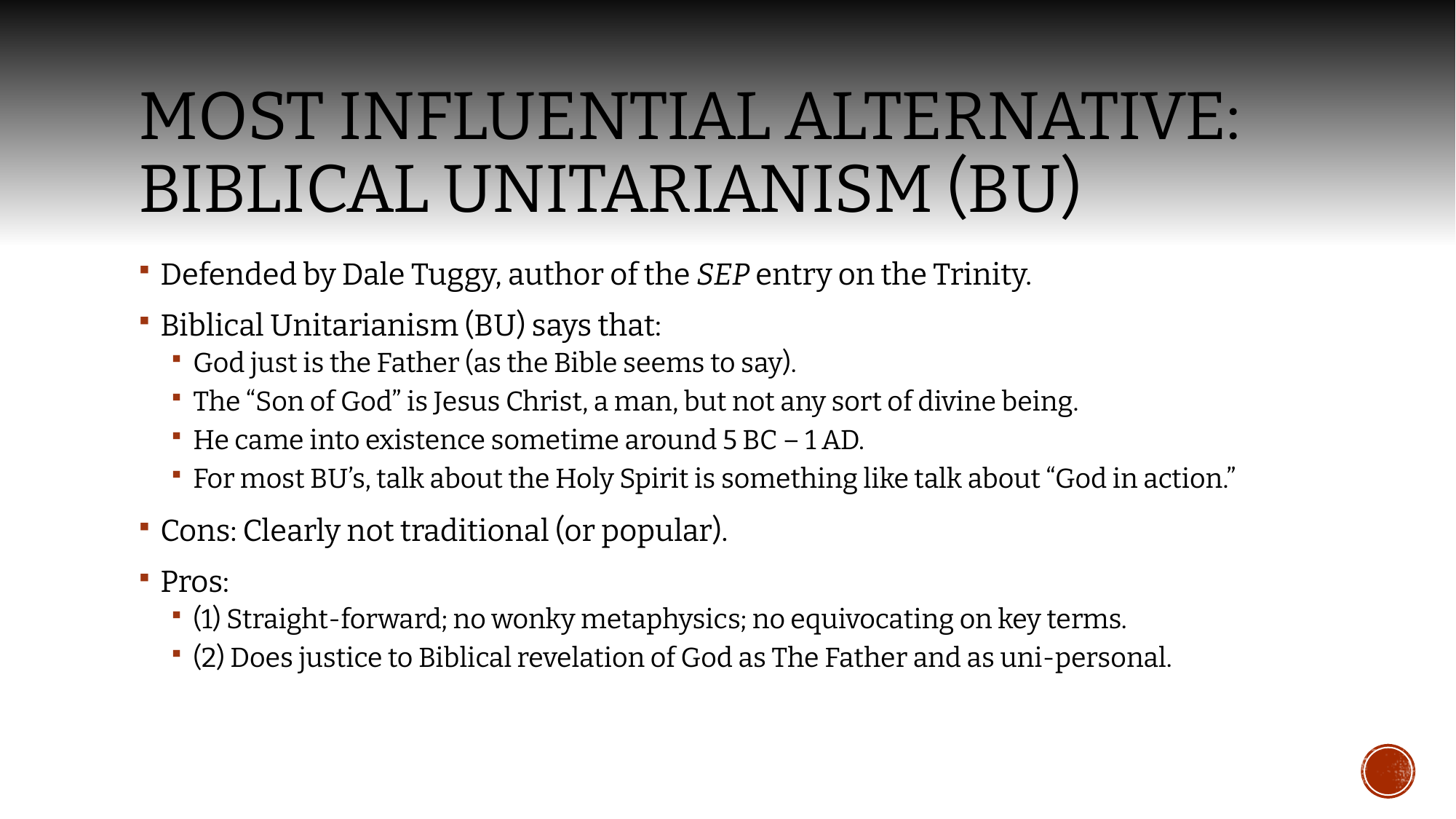

# Most Influential Alternative: Biblical Unitarianism (BU)
Defended by Dale Tuggy, author of the SEP entry on the Trinity.
Biblical Unitarianism (BU) says that:
God just is the Father (as the Bible seems to say).
The “Son of God” is Jesus Christ, a man, but not any sort of divine being.
He came into existence sometime around 5 BC – 1 AD.
For most BU’s, talk about the Holy Spirit is something like talk about “God in action.”
Cons: Clearly not traditional (or popular).
Pros:
(1) Straight-forward; no wonky metaphysics; no equivocating on key terms.
(2) Does justice to Biblical revelation of God as The Father and as uni-personal.